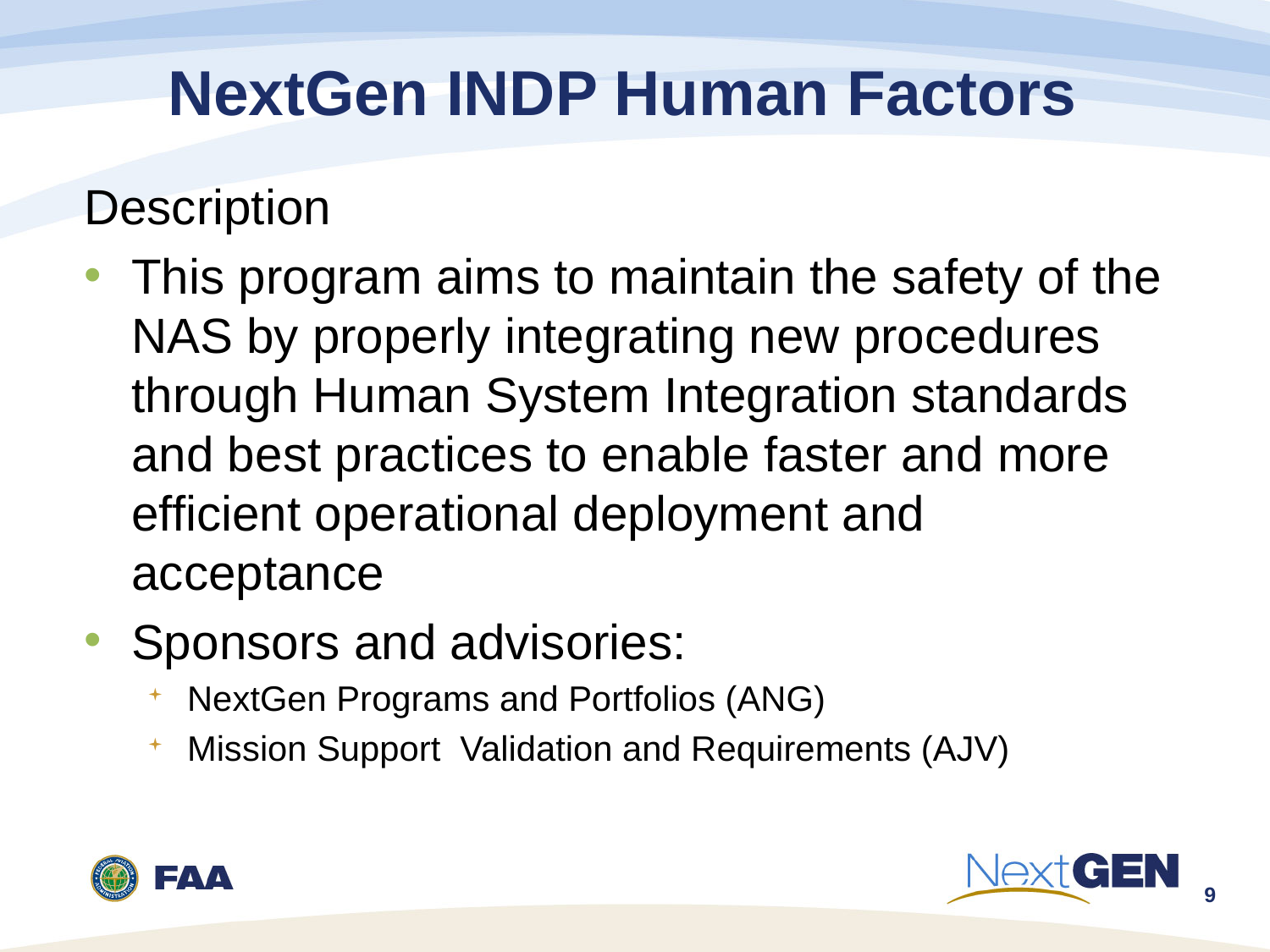

# NextGen INDP Human Factors
Description
This program aims to maintain the safety of the NAS by properly integrating new procedures through Human System Integration standards and best practices to enable faster and more efficient operational deployment and acceptance
Sponsors and advisories:
NextGen Programs and Portfolios (ANG)
Mission Support  Validation and Requirements (AJV)